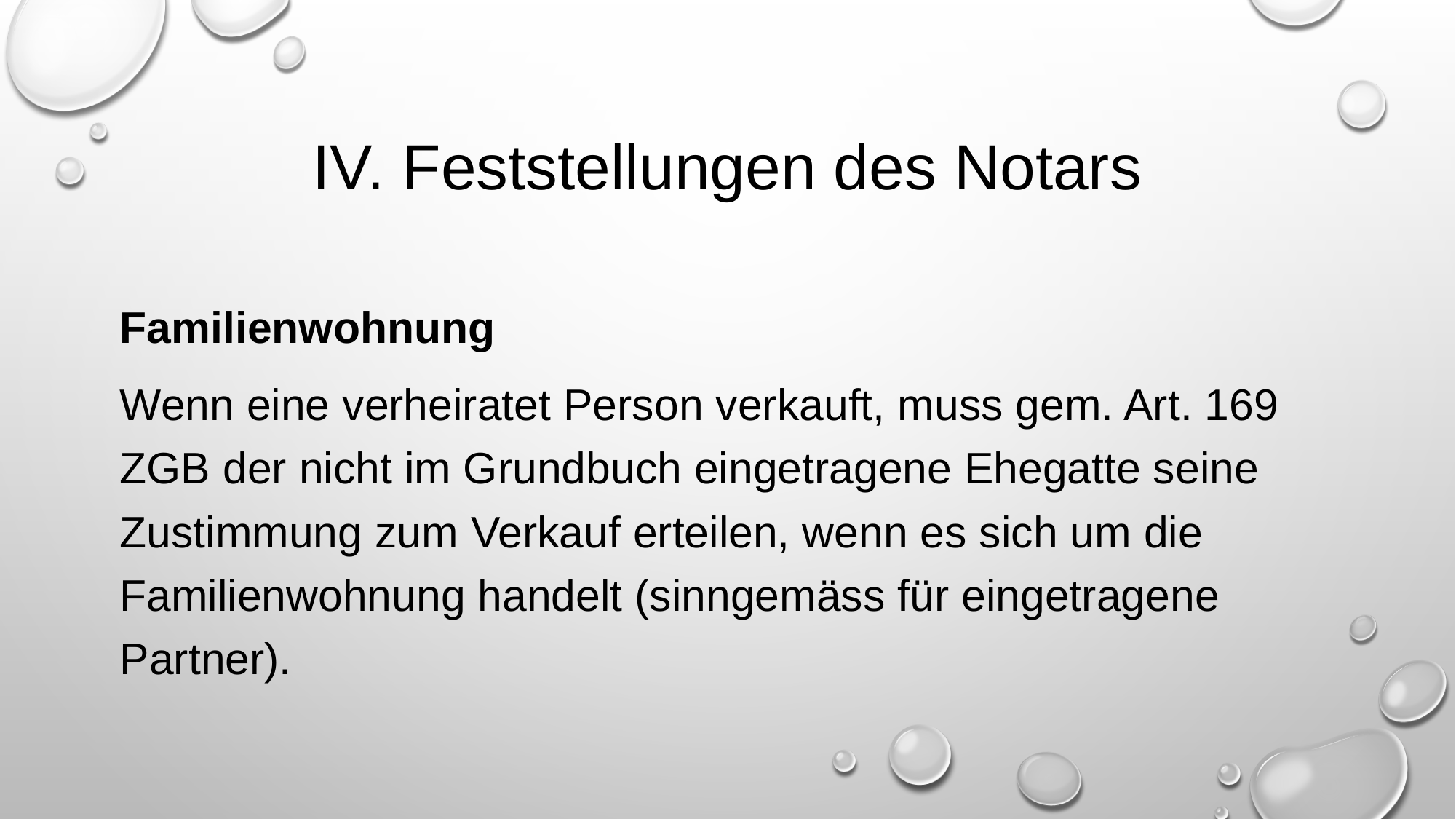

# IV. Feststellungen des Notars
Familienwohnung
Wenn eine verheiratet Person verkauft, muss gem. Art. 169 ZGB der nicht im Grundbuch eingetragene Ehegatte seine Zustimmung zum Verkauf erteilen, wenn es sich um die Familienwohnung handelt (sinngemäss für eingetragene Partner).